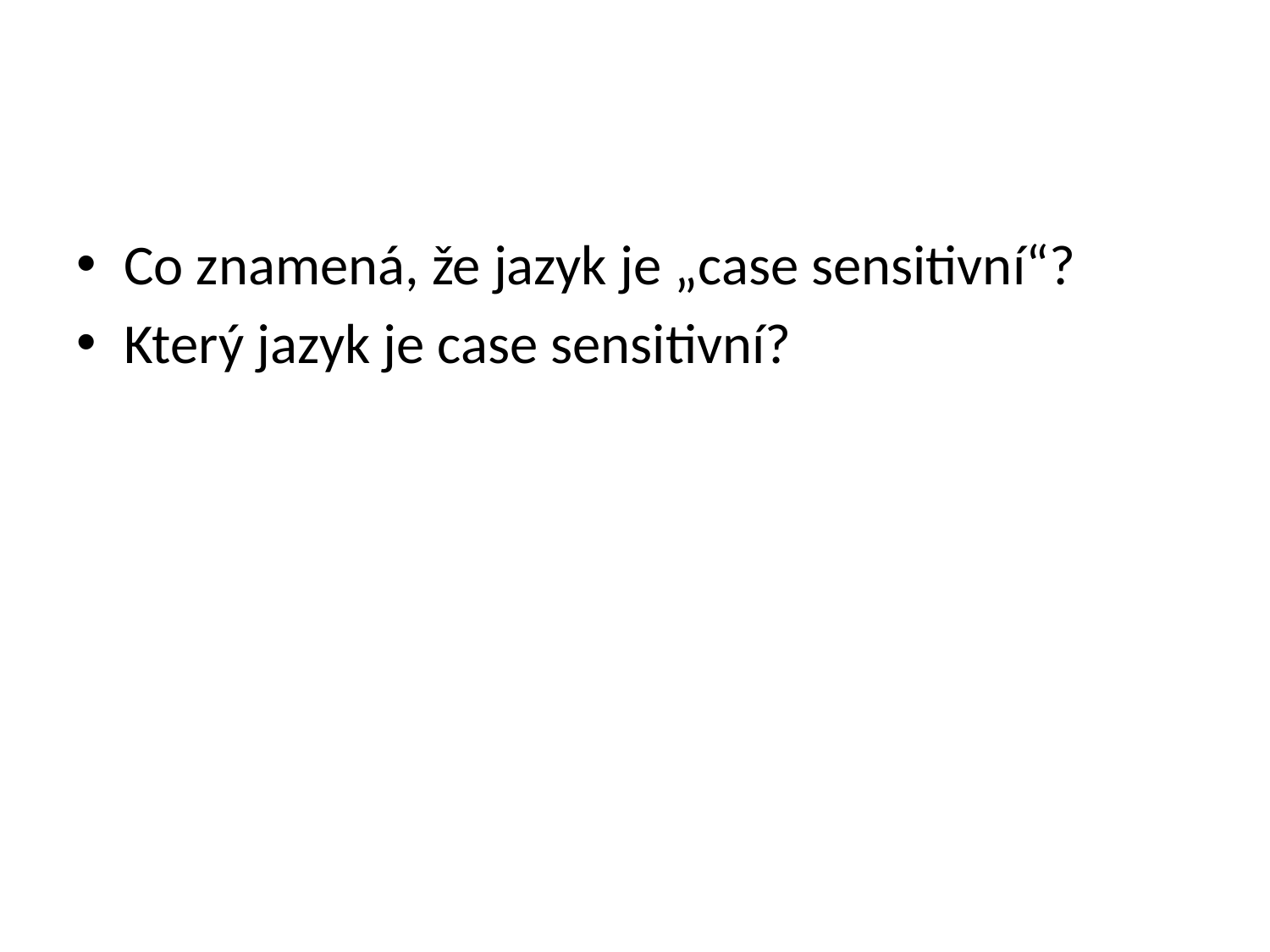

#
Co znamená, že jazyk je „case sensitivní“?
Který jazyk je case sensitivní?